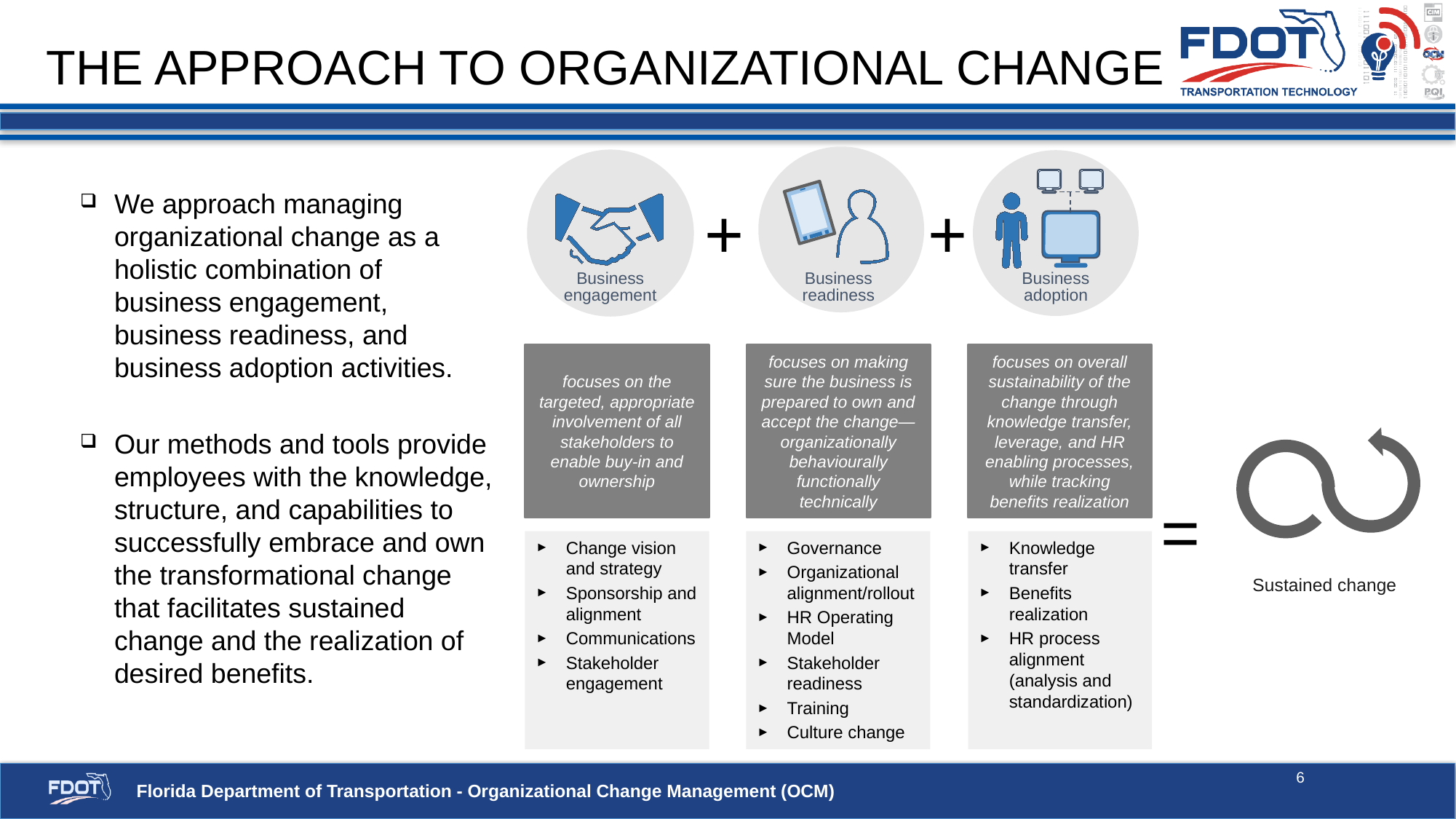

# The Approach to Organizational Change

Business engagement

We approach managing organizational change as a holistic combination of business engagement, business readiness, and business adoption activities.

Our methods and tools provide employees with the knowledge, structure, and capabilities to successfully embrace and own the transformational change that facilitates sustained change and the realization of desired benefits.

+
+

Business readiness
Business adoption
focuses on the targeted, appropriate involvement of all stakeholders to enable buy-in and ownership
focuses on making sure the business is prepared to own and accept the change—organizationally
behaviourally
functionally technically
focuses on overall sustainability of the change through knowledge transfer, leverage, and HR enabling processes, while tracking benefits realization

=
Change vision and strategy
Sponsorship and alignment
Communications
Stakeholder engagement
Governance
Organizational alignment/rollout
HR Operating Model
Stakeholder readiness
Training
Culture change
Knowledge transfer
Benefits realization
HR process alignment (analysis and standardization)
Sustained change
6